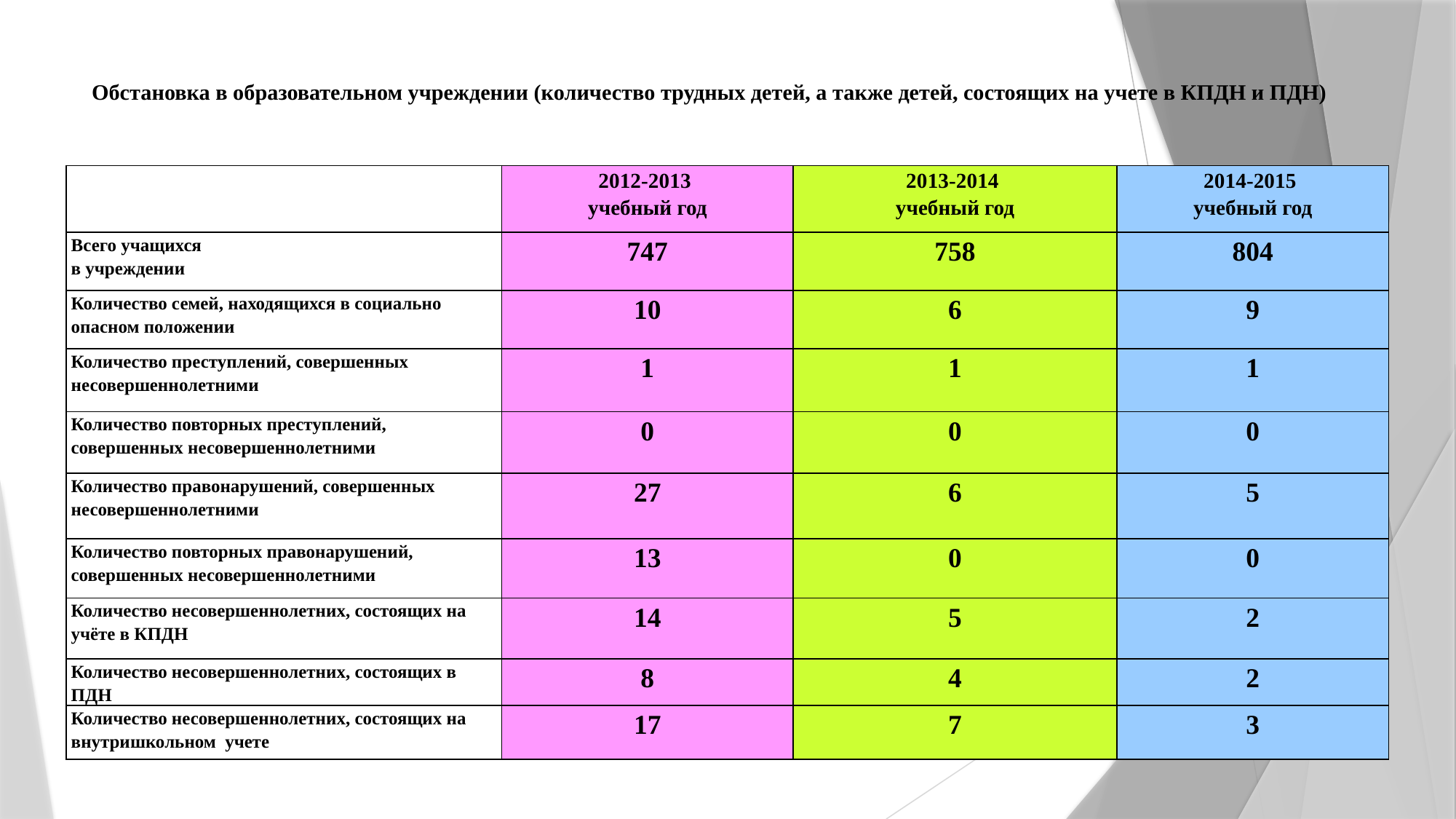

# Обстановка в образовательном учреждении (количество трудных детей, а также детей, состоящих на учете в КПДН и ПДН)
|  | 2012-2013 учебный год | 2013-2014 учебный год | 2014-2015 учебный год |
| --- | --- | --- | --- |
| Всего учащихся в учреждении | 747 | 758 | 804 |
| Количество семей, находящихся в социально опасном положении | 10 | 6 | 9 |
| Количество преступлений, совершенных несовершеннолетними | 1 | 1 | 1 |
| Количество повторных преступлений, совершенных несовершеннолетними | 0 | 0 | 0 |
| Количество правонарушений, совершенных несовершеннолетними | 27 | 6 | 5 |
| Количество повторных правонарушений, совершенных несовершеннолетними | 13 | 0 | 0 |
| Количество несовершеннолетних, состоящих на учёте в КПДН | 14 | 5 | 2 |
| Количество несовершеннолетних, состоящих в ПДН | 8 | 4 | 2 |
| Количество несовершеннолетних, состоящих на внутришкольном учете | 17 | 7 | 3 |